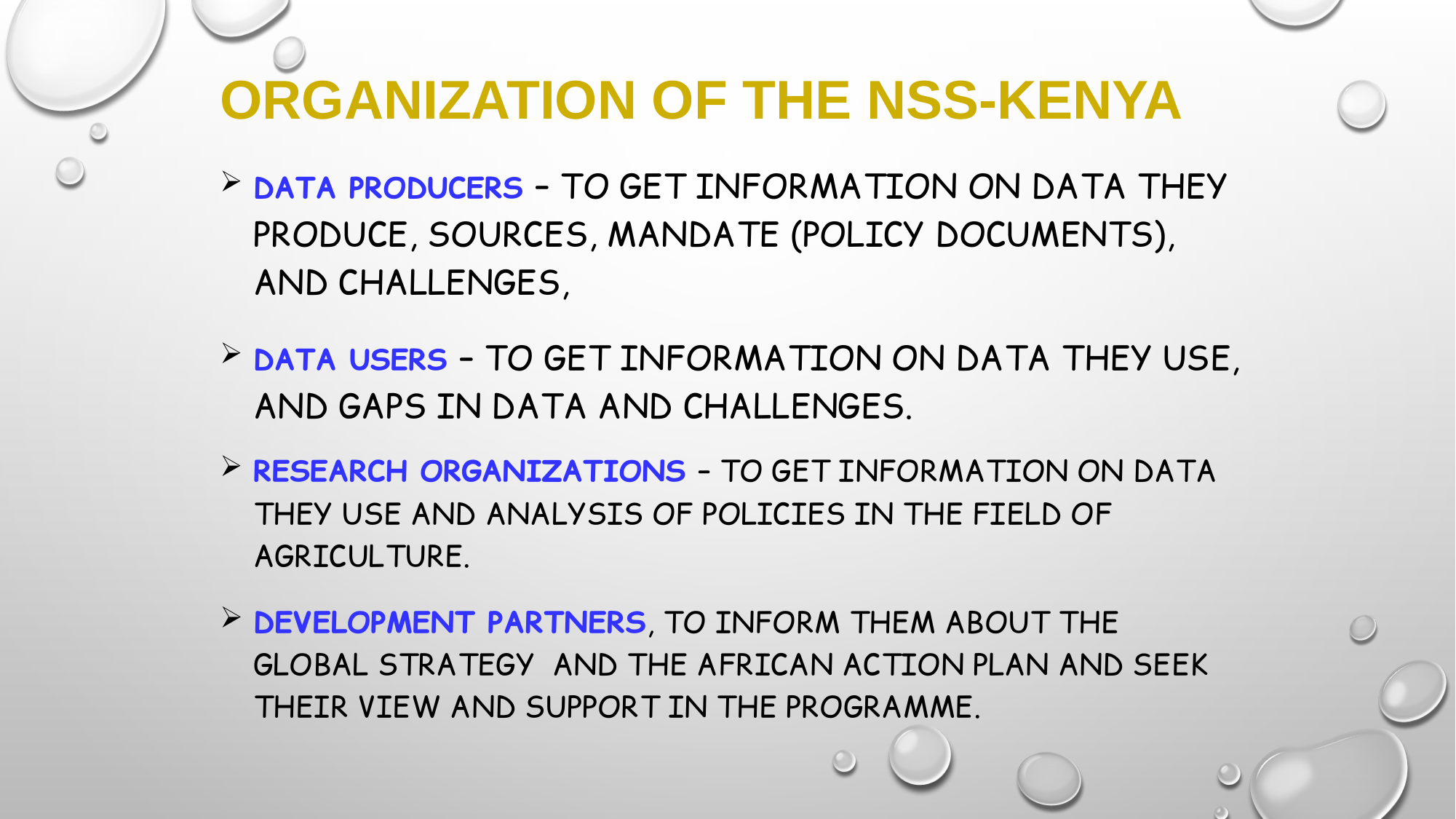

# Organization of the NSS-kenya
Data Producers – to get information on data they produce, sources, mandate (policy documents), and challenges,

Data users – to get information on data they use, and gaps in data and challenges.

Research organizations – to get information on data they use and analysis of policies in the field of agriculture.

Development Partners, to inform them about the Global Strategy  and the African Action Plan and seek their view and support in the programme.